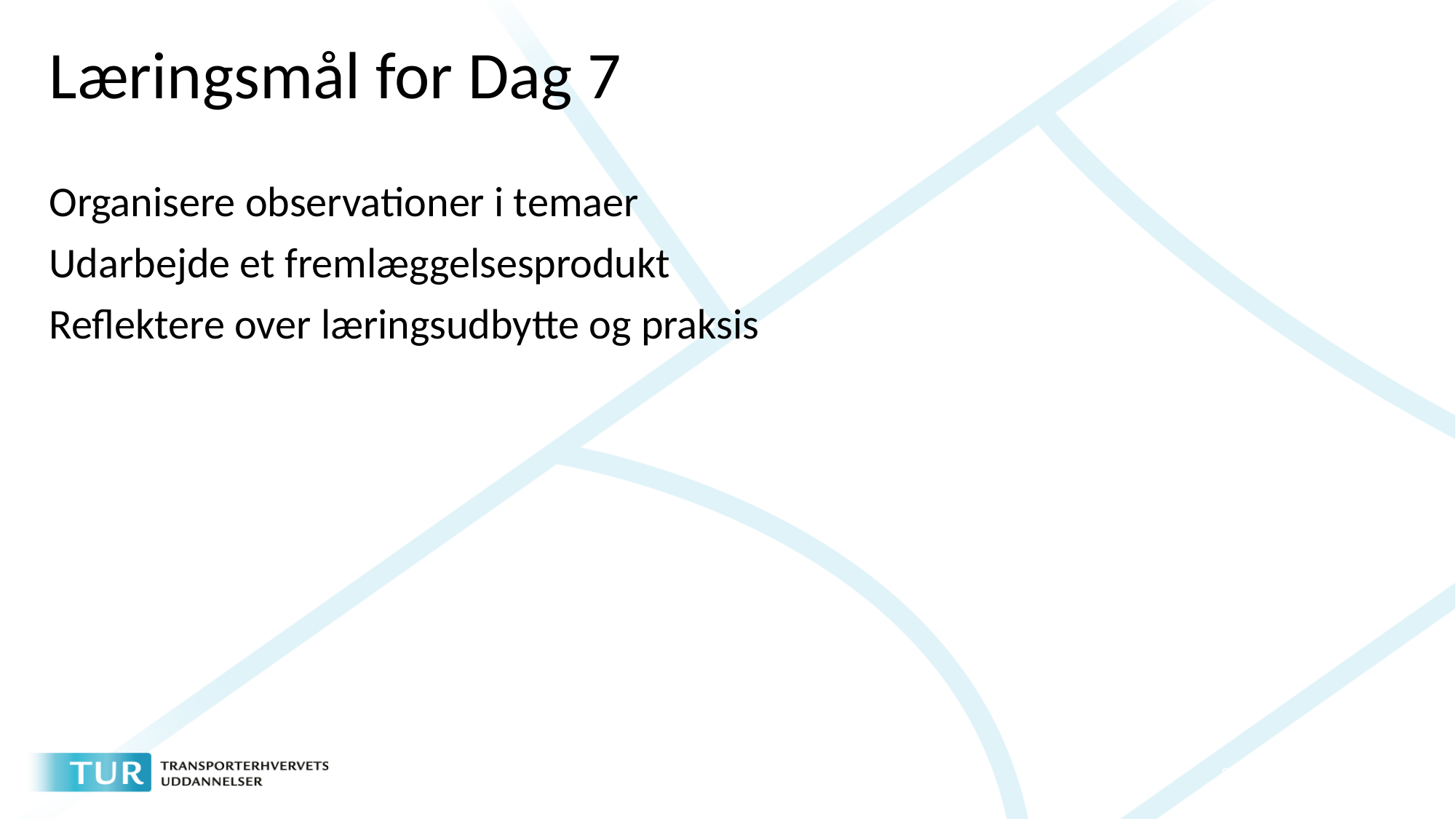

# Læringsmål for Dag 7
Organisere observationer i temaer
Udarbejde et fremlæggelsesprodukt
Reflektere over læringsudbytte og praksis